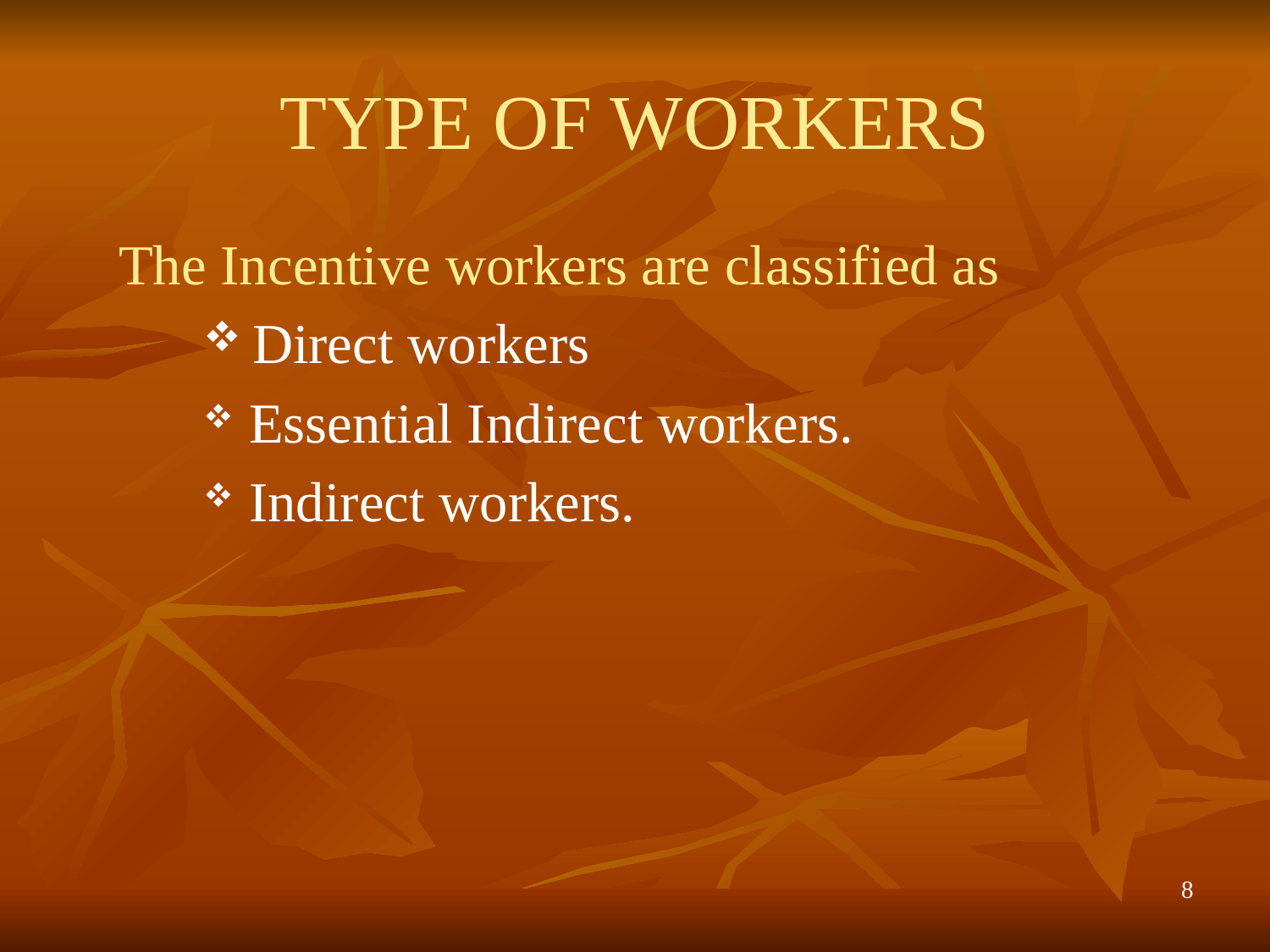

# TYPE OF WORKERS
   The Incentive workers are classified as
 Direct workers
 Essential Indirect workers.
 Indirect workers.
8